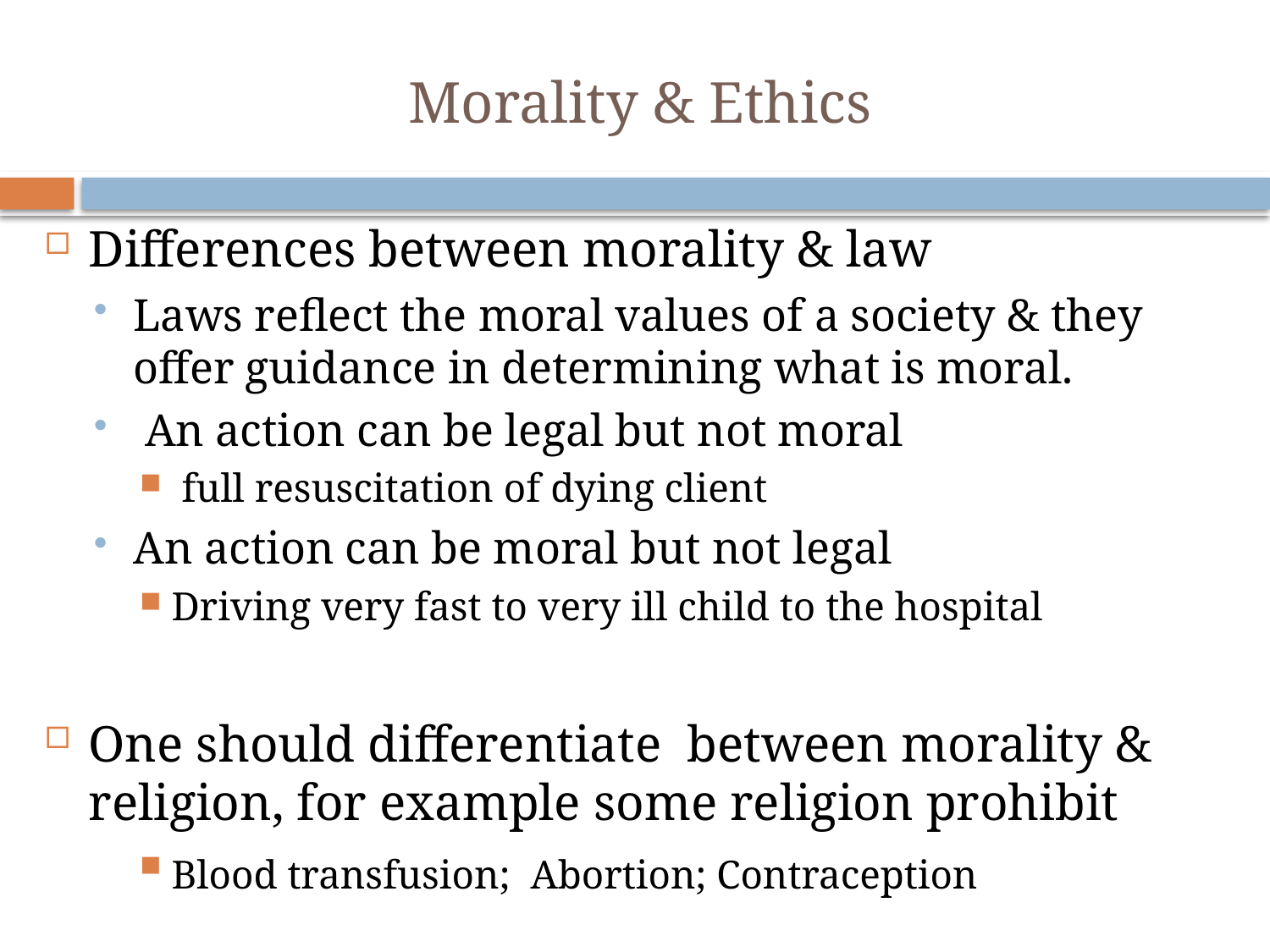

# Morality & Ethics
Differences between morality & law
Laws reflect the moral values of a society & they offer guidance in determining what is moral.
 An action can be legal but not moral
 full resuscitation of dying client
An action can be moral but not legal
Driving very fast to very ill child to the hospital

One should differentiate  between morality & religion, for example some religion prohibit
Blood transfusion;  Abortion; Contraception